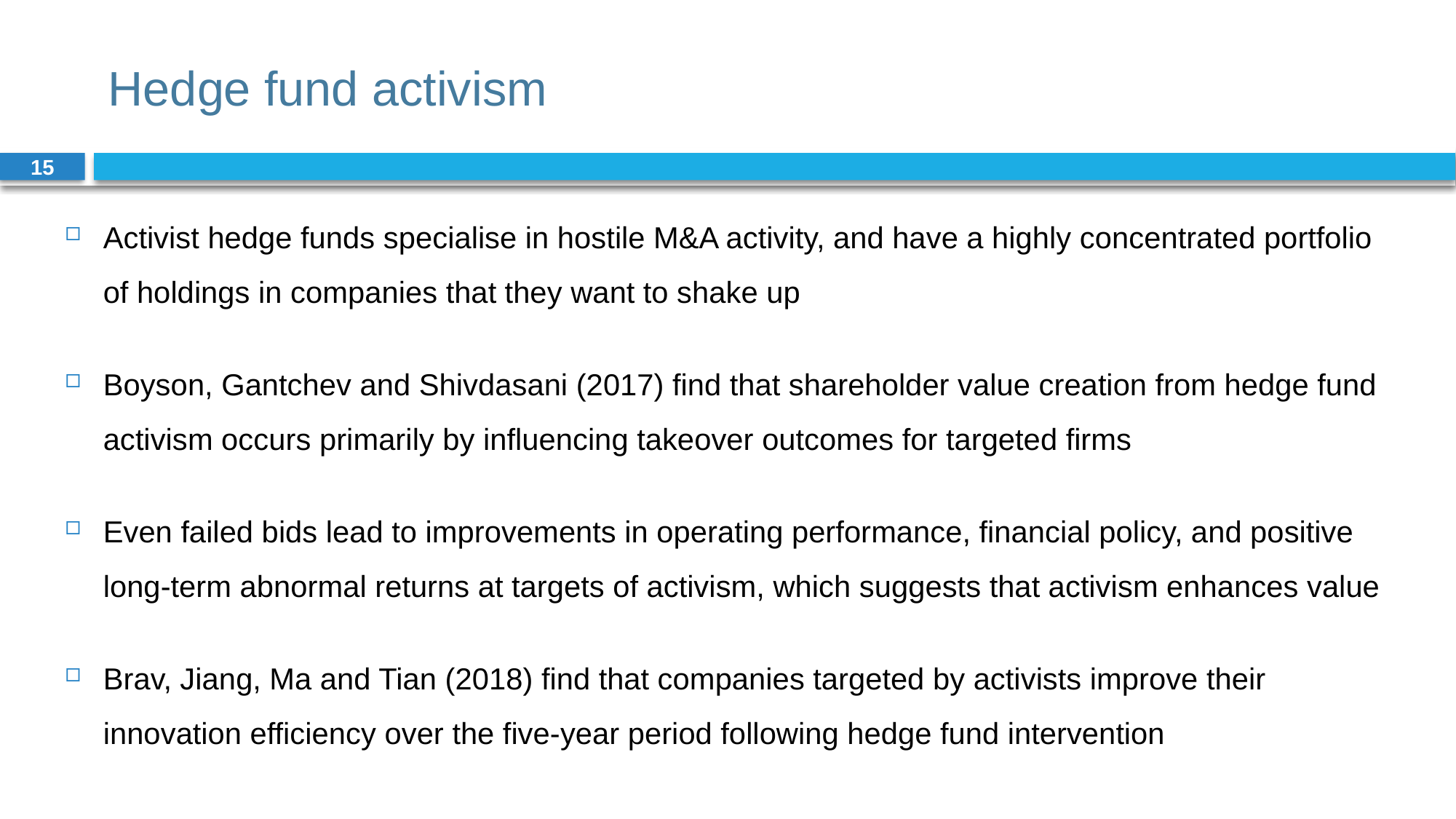

# Hedge fund activism
15
Activist hedge funds specialise in hostile M&A activity, and have a highly concentrated portfolio of holdings in companies that they want to shake up

Boyson, Gantchev and Shivdasani (2017) find that shareholder value creation from hedge fund activism occurs primarily by influencing takeover outcomes for targeted firms

Even failed bids lead to improvements in operating performance, financial policy, and positive long-term abnormal returns at targets of activism, which suggests that activism enhances value

Brav, Jiang, Ma and Tian (2018) find that companies targeted by activists improve their innovation efficiency over the five-year period following hedge fund intervention